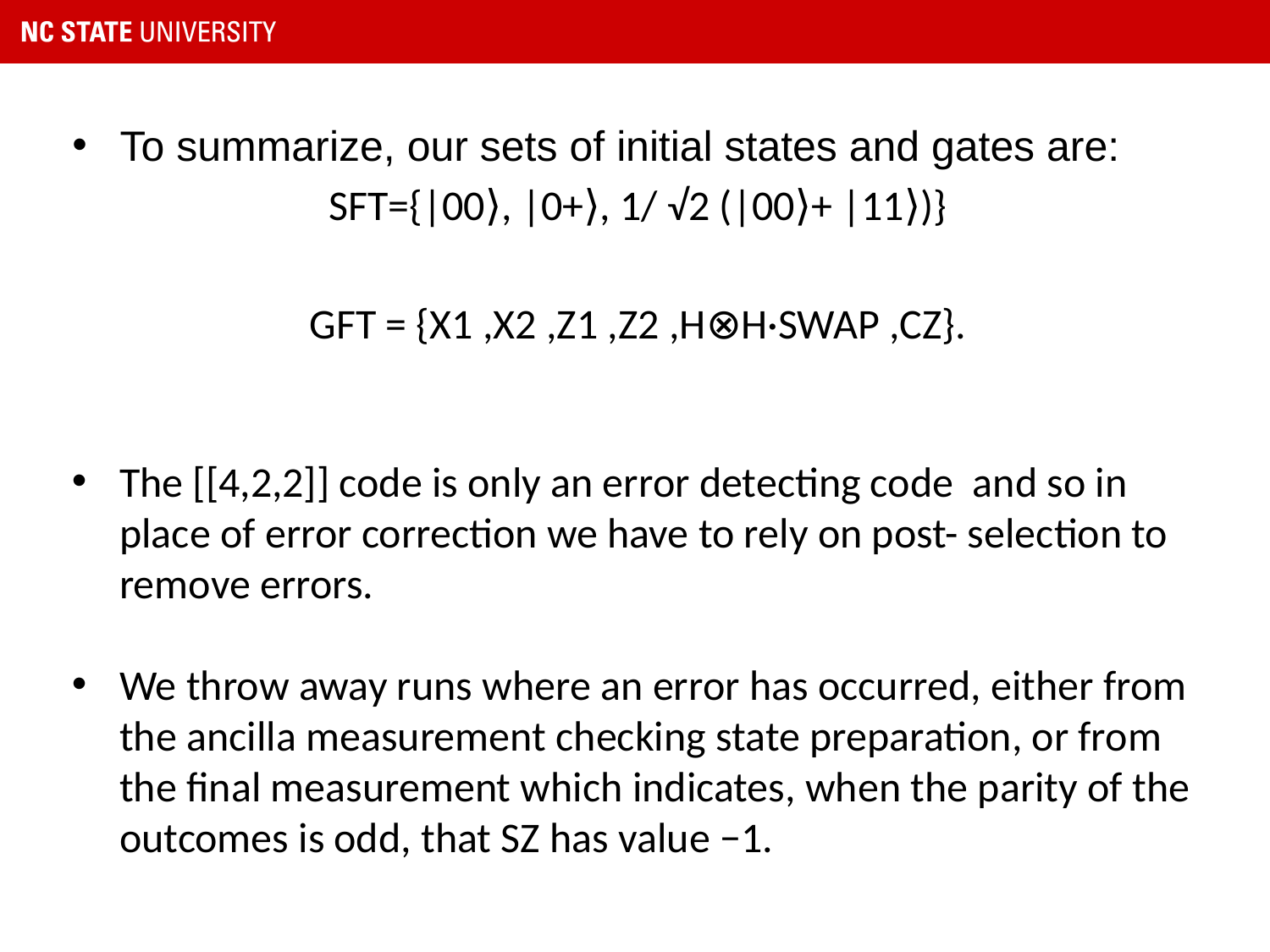

To summarize, our sets of initial states and gates are:
SFT={|00⟩, |0+⟩, 1/ √2 (|00⟩+ |11⟩)}

GFT = {X1 ,X2 ,Z1 ,Z2 ,H⊗H·SWAP ,CZ}.
The [[4,2,2]] code is only an error detecting code  and so in place of error correction we have to rely on post- selection to remove errors.

We throw away runs where an error has occurred, either from the ancilla measurement checking state preparation, or from the final measurement which indicates, when the parity of the outcomes is odd, that SZ has value −1.